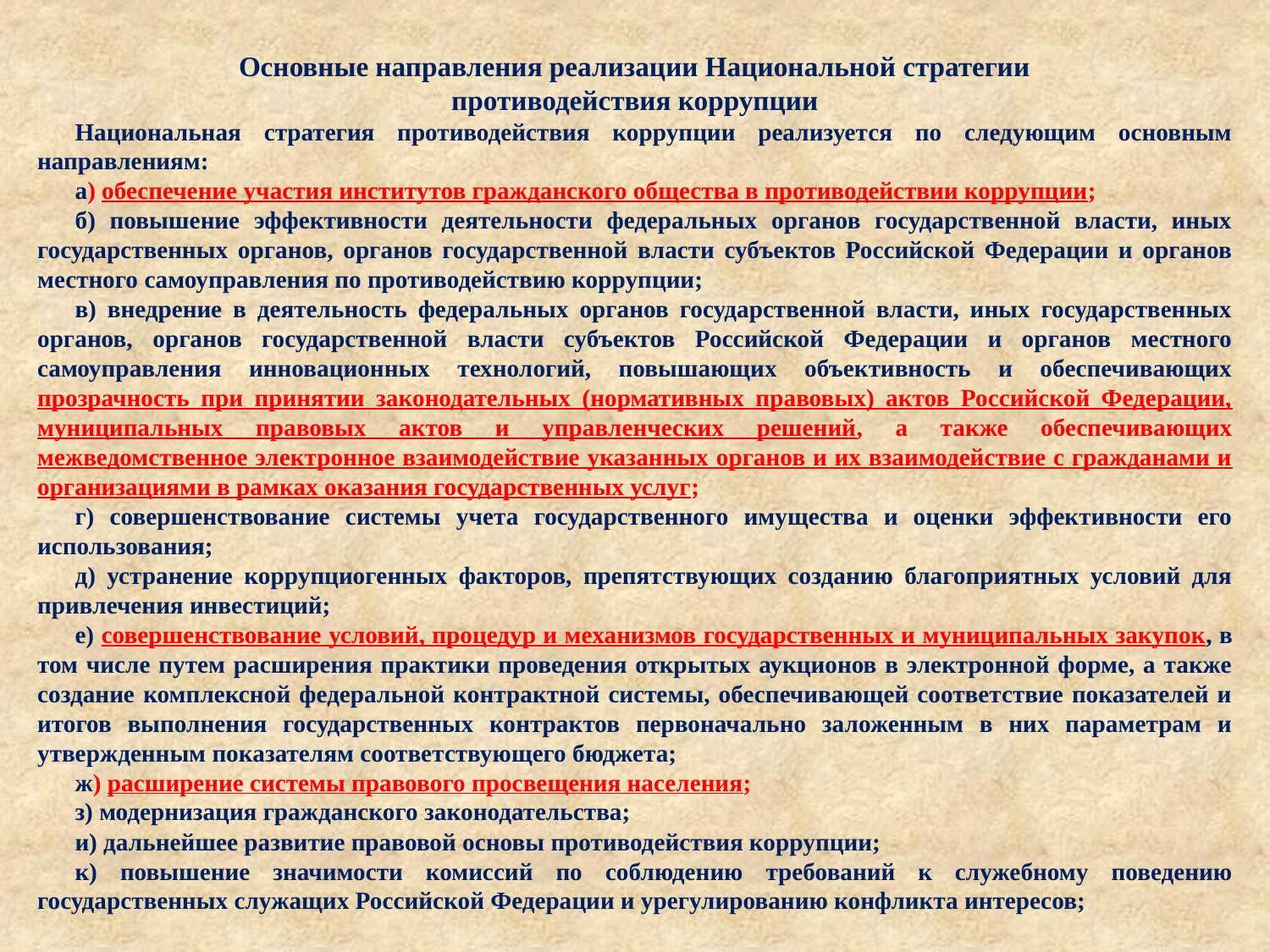

Основные направления реализации Национальной стратегии
противодействия коррупции
Национальная стратегия противодействия коррупции реализуется по следующим основным направлениям:
а) обеспечение участия институтов гражданского общества в противодействии коррупции;
б) повышение эффективности деятельности федеральных органов государственной власти, иных государственных органов, органов государственной власти субъектов Российской Федерации и органов местного самоуправления по противодействию коррупции;
в) внедрение в деятельность федеральных органов государственной власти, иных государственных органов, органов государственной власти субъектов Российской Федерации и органов местного самоуправления инновационных технологий, повышающих объективность и обеспечивающих прозрачность при принятии законодательных (нормативных правовых) актов Российской Федерации, муниципальных правовых актов и управленческих решений, а также обеспечивающих межведомственное электронное взаимодействие указанных органов и их взаимодействие с гражданами и организациями в рамках оказания государственных услуг;
г) совершенствование системы учета государственного имущества и оценки эффективности его использования;
д) устранение коррупциогенных факторов, препятствующих созданию благоприятных условий для привлечения инвестиций;
е) совершенствование условий, процедур и механизмов государственных и муниципальных закупок, в том числе путем расширения практики проведения открытых аукционов в электронной форме, а также создание комплексной федеральной контрактной системы, обеспечивающей соответствие показателей и итогов выполнения государственных контрактов первоначально заложенным в них параметрам и утвержденным показателям соответствующего бюджета;
ж) расширение системы правового просвещения населения;
з) модернизация гражданского законодательства;
и) дальнейшее развитие правовой основы противодействия коррупции;
к) повышение значимости комиссий по соблюдению требований к служебному поведению государственных служащих Российской Федерации и урегулированию конфликта интересов;